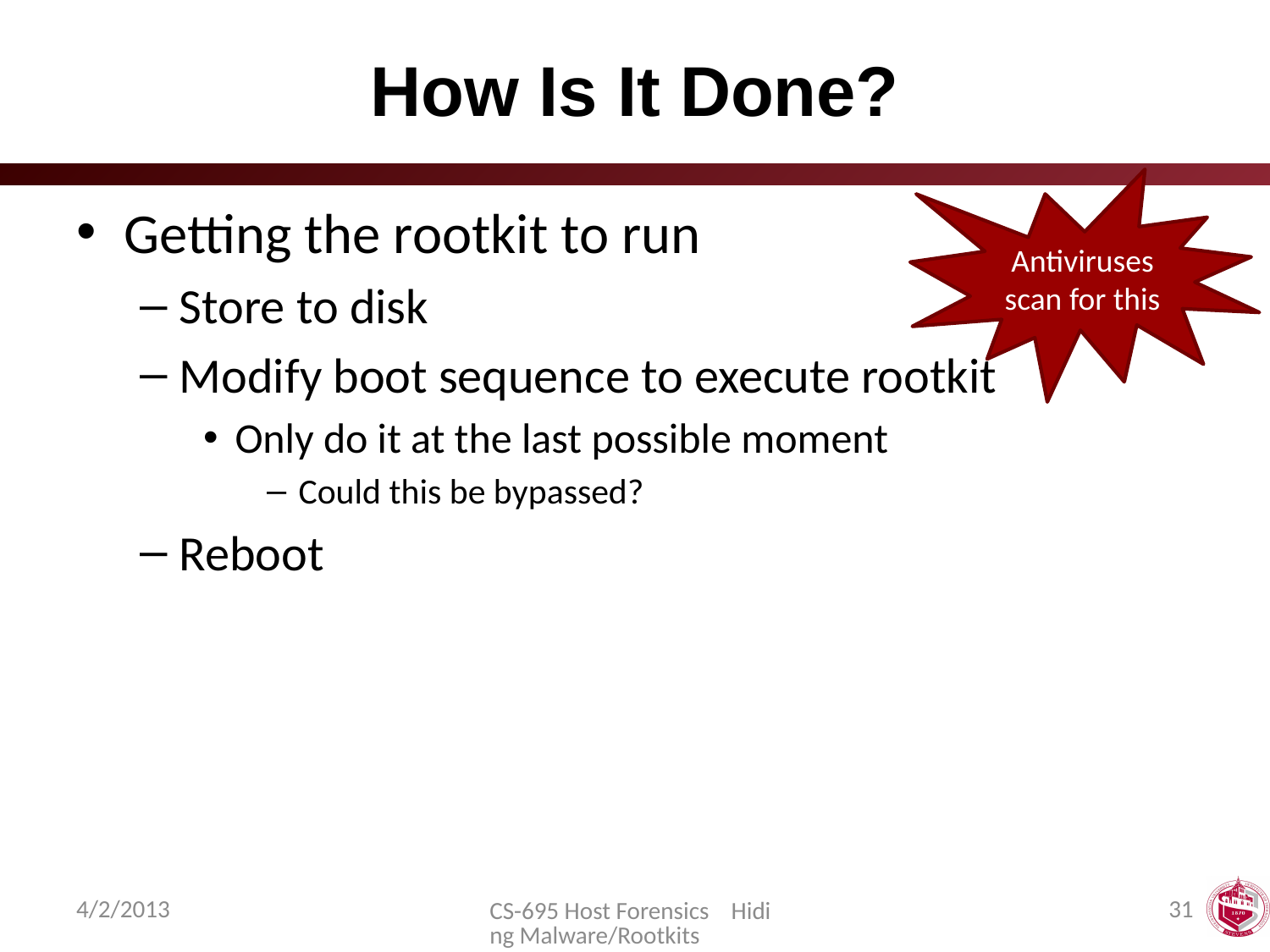

# How Is It Done?
Antiviruses scan for this
Getting the rootkit to run
Store to disk
Modify boot sequence to execute rootkit
Only do it at the last possible moment
Could this be bypassed?
Reboot
4/2/2013
31
CS-695 Host Forensics    Hiding Malware/Rootkits